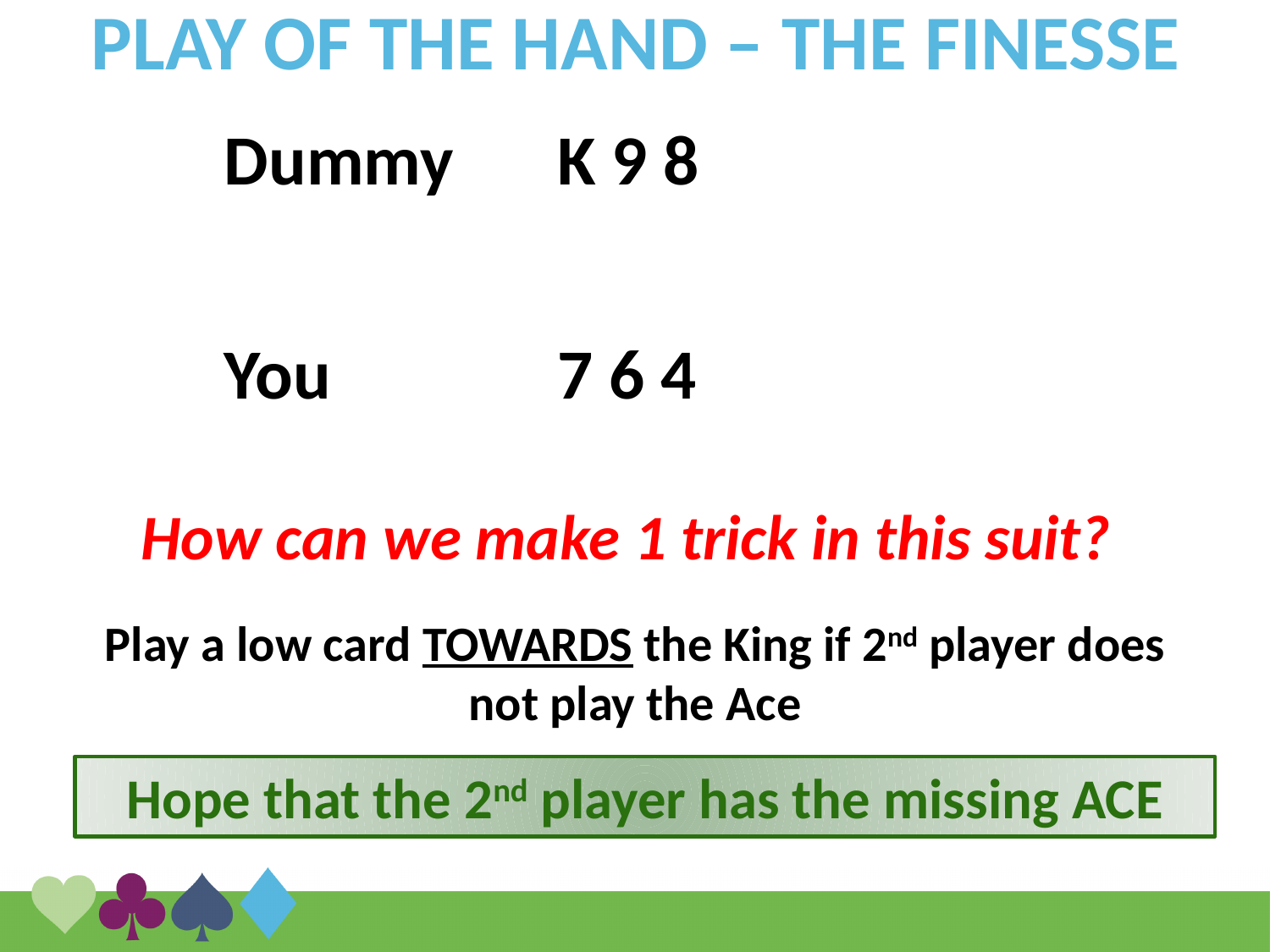

# PLAY OF THE HAND – THE FINESSE
| Dummy | K 9 8 |
| --- | --- |
|  |  |
| You | 7 6 4 |

How can we make 1 trick in this suit?

Play a low card TOWARDS the King if 2nd player does not play the Ace
Hope that the 2nd player has the missing ACE